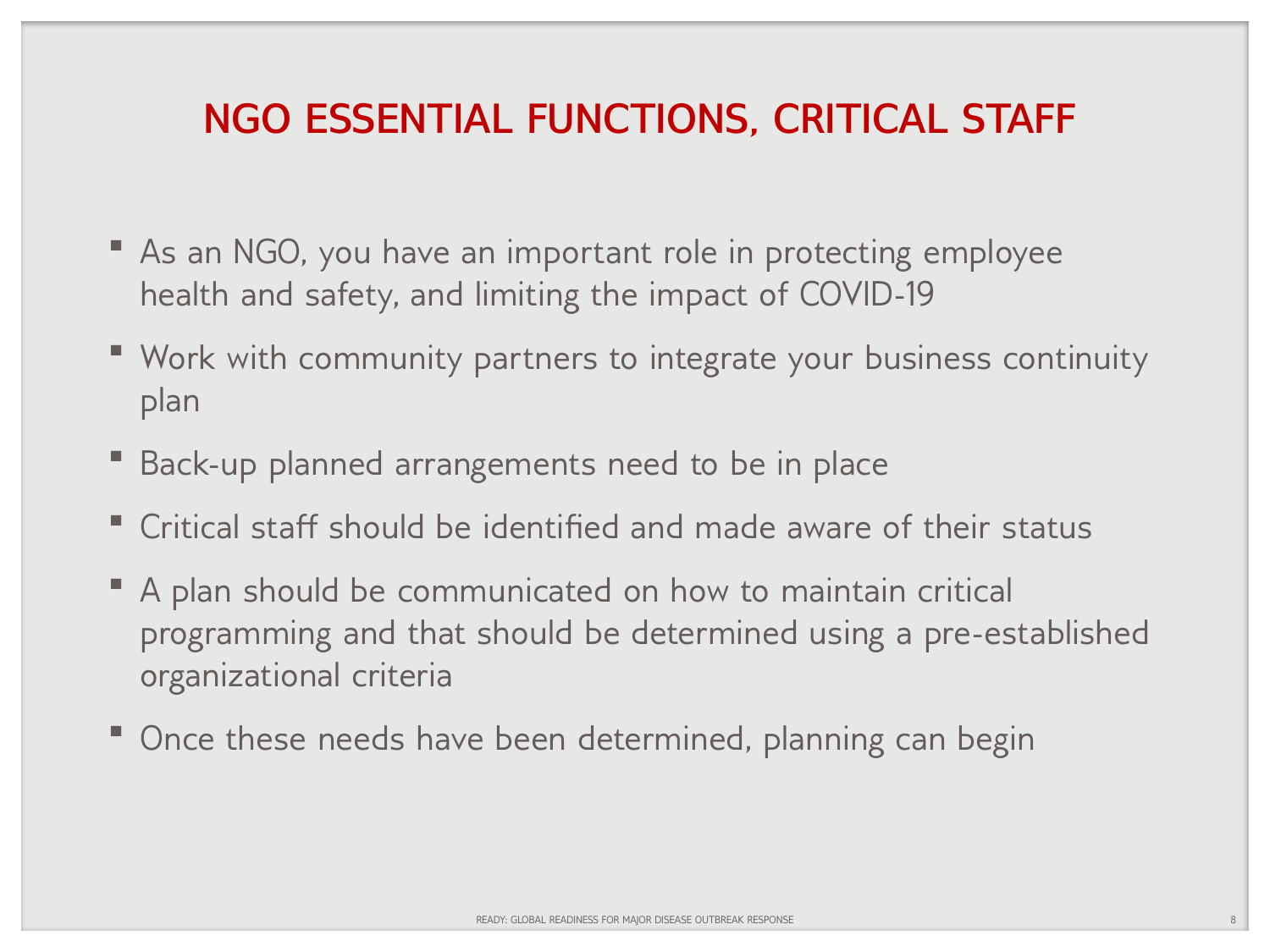

NGO ESSENTIAL FUNCTIONS, CRITICAL STAFF
As an NGO, you have an important role in protecting employee health and safety, and limiting the impact of COVID-19
Work with community partners to integrate your business continuity plan
Back-up planned arrangements need to be in place
Critical staff should be identified and made aware of their status
A plan should be communicated on how to maintain critical programming and that should be determined using a pre-established organizational criteria
Once these needs have been determined, planning can begin

READY: GLOBAL READINESS FOR MAJOR DISEASE OUTBREAK RESPONSE
8